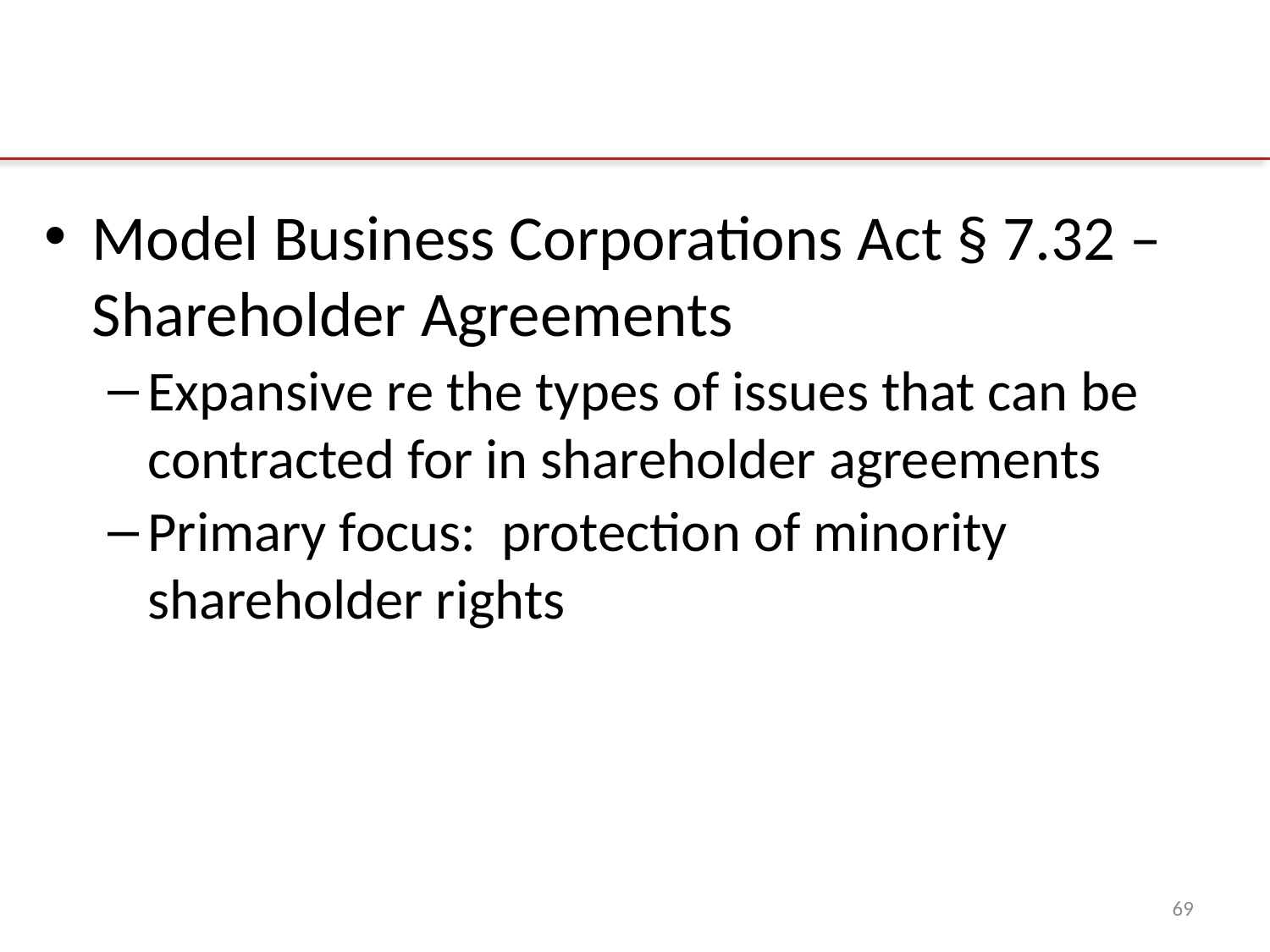

#
Model Business Corporations Act § 7.32 – Shareholder Agreements
Expansive re the types of issues that can be contracted for in shareholder agreements
Primary focus:  protection of minority shareholder rights
69